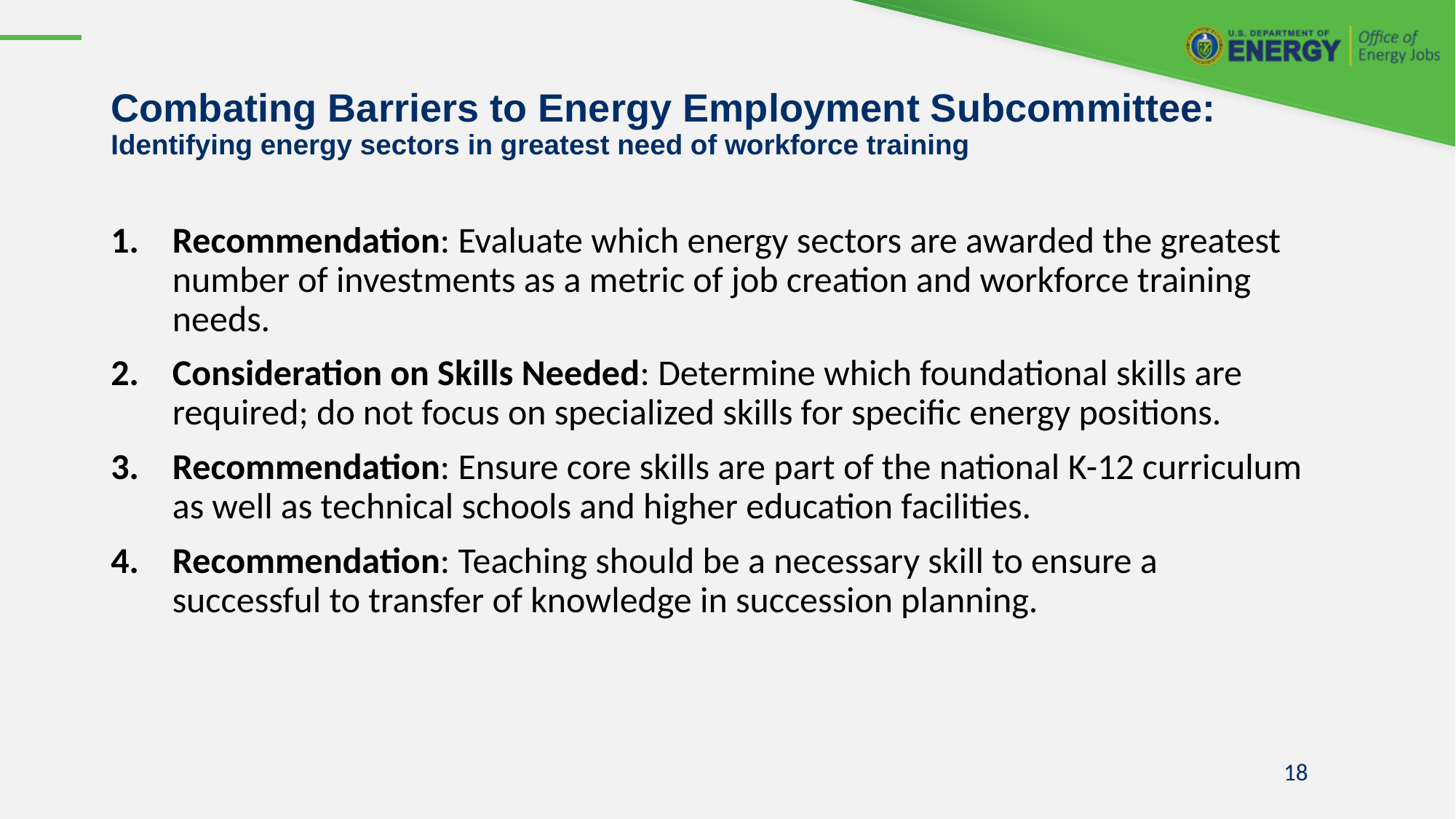

# Combating Barriers to Energy Employment Subcommittee: Identifying energy sectors in greatest need of workforce training
Recommendation: Evaluate which energy sectors are awarded the greatest number of investments as a metric of job creation and workforce training needs.
Consideration on Skills Needed: Determine which foundational skills are required; do not focus on specialized skills for specific energy positions.
Recommendation: Ensure core skills are part of the national K-12 curriculum as well as technical schools and higher education facilities.
Recommendation: Teaching should be a necessary skill to ensure a successful to transfer of knowledge in succession planning.